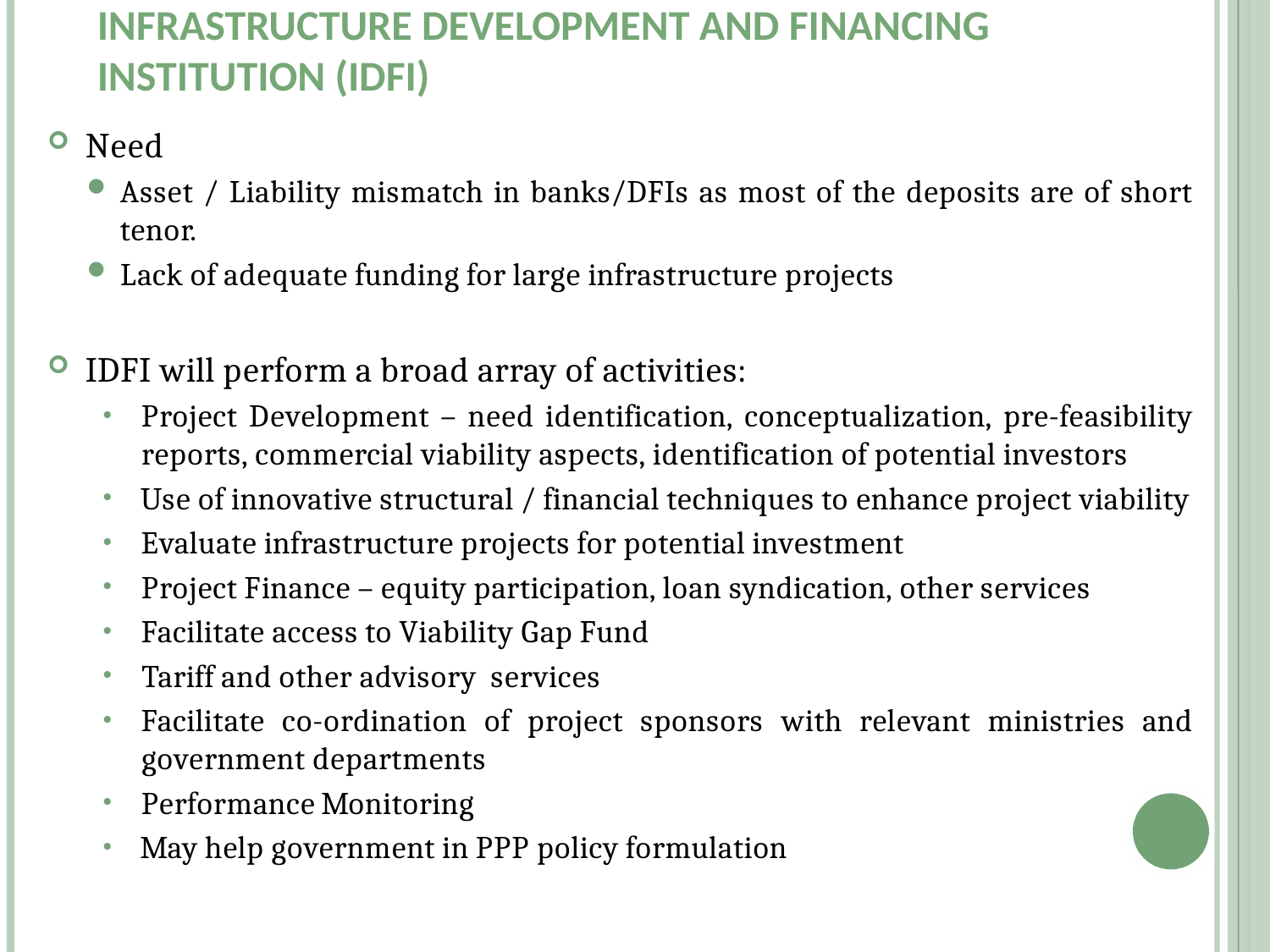

# Infrastructure Development and Financing Institution (IDFI)
Need
Asset / Liability mismatch in banks/DFIs as most of the deposits are of short tenor.
Lack of adequate funding for large infrastructure projects

IDFI will perform a broad array of activities:
Project Development – need identification, conceptualization, pre-feasibility reports, commercial viability aspects, identification of potential investors
Use of innovative structural / financial techniques to enhance project viability
Evaluate infrastructure projects for potential investment
Project Finance – equity participation, loan syndication, other services
Facilitate access to Viability Gap Fund
Tariff and other advisory  services
Facilitate co-ordination of project sponsors with relevant ministries and government departments
Performance Monitoring
May help government in PPP policy formulation